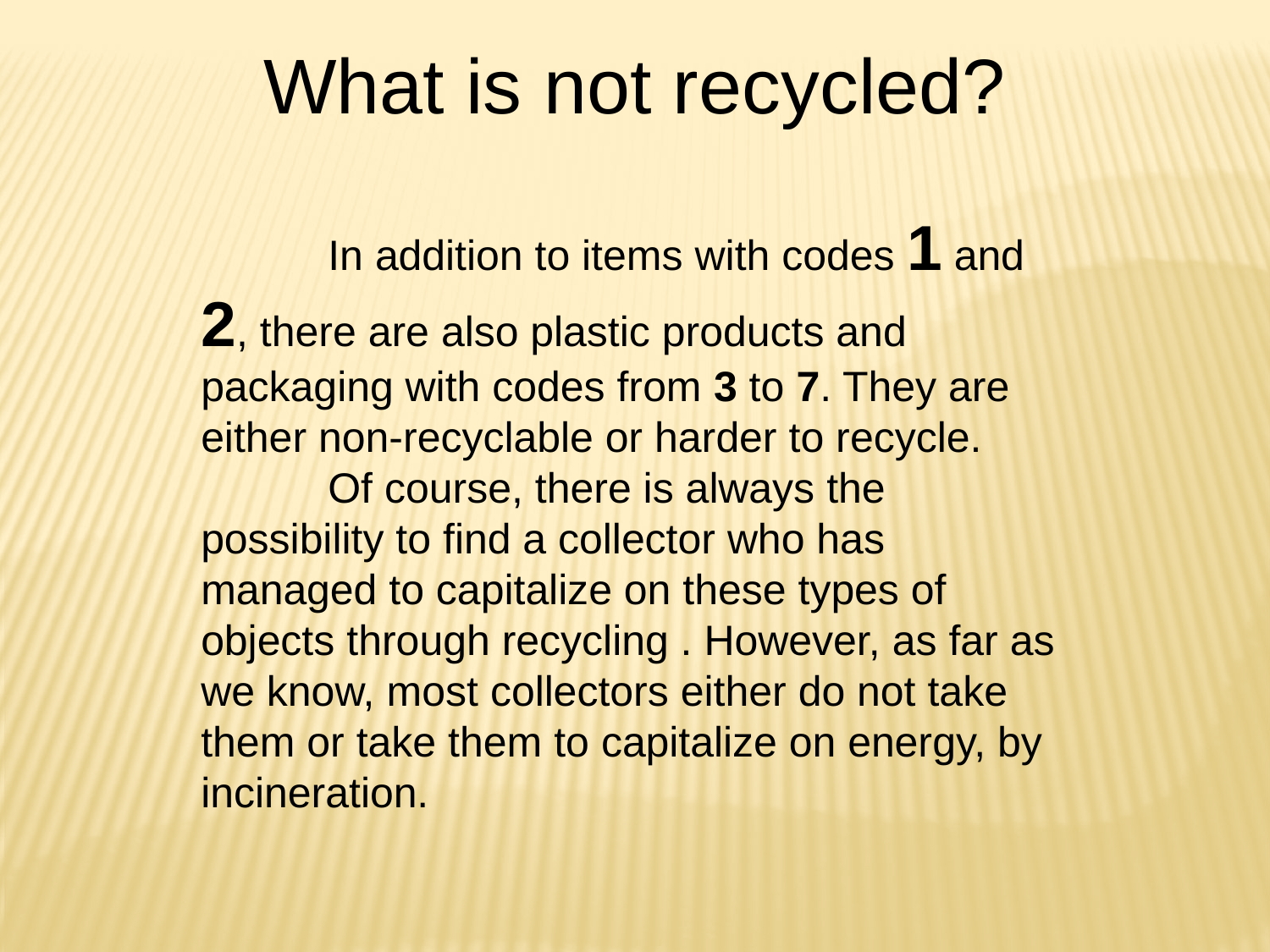

What is not recycled?
	In addition to items with codes 1 and 2, there are also plastic products and packaging with codes from 3 to 7. They are either non-recyclable or harder to recycle.
	Of course, there is always the possibility to find a collector who has managed to capitalize on these types of objects through recycling . However, as far as we know, most collectors either do not take them or take them to capitalize on energy, by incineration.